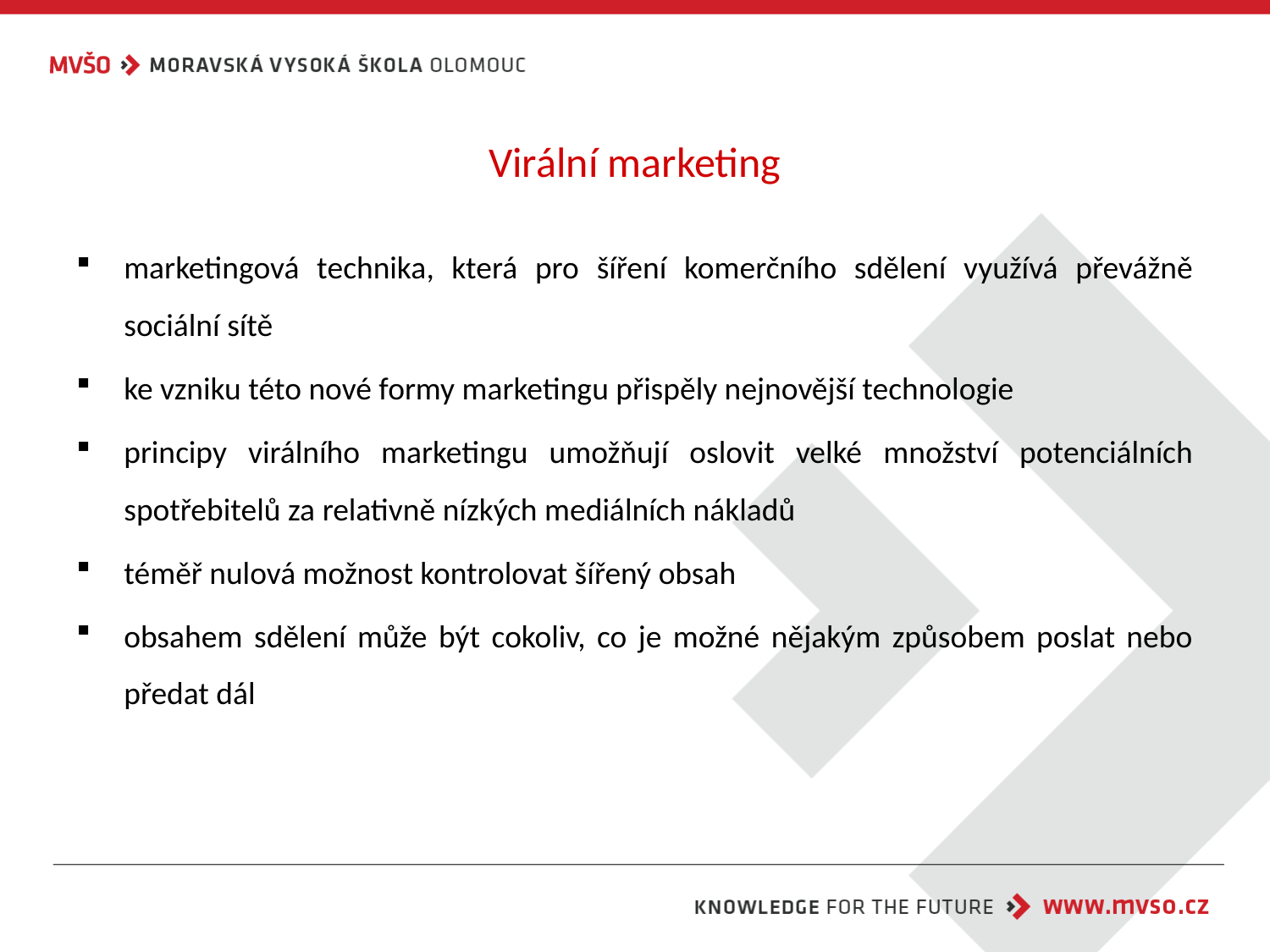

# Virální marketing
marketingová technika, která pro šíření komerčního sdělení využívá převážně sociální sítě
ke vzniku této nové formy marketingu přispěly nejnovější technologie
principy virálního marketingu umožňují oslovit velké množství potenciálních spotřebitelů za relativně nízkých mediálních nákladů
téměř nulová možnost kontrolovat šířený obsah
obsahem sdělení může být cokoliv, co je možné nějakým způsobem poslat nebo předat dál